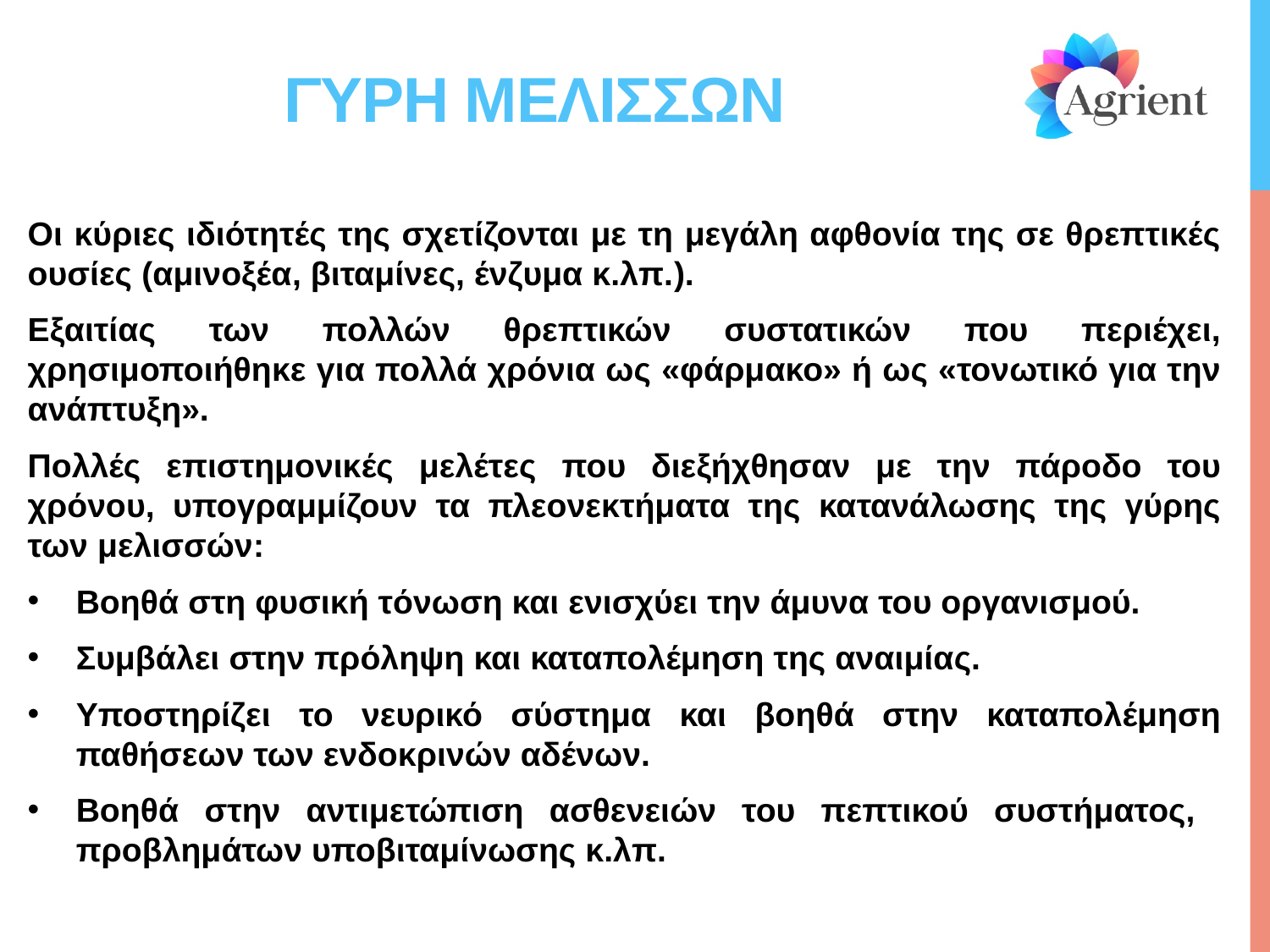

# Γυρη μελισσων
Οι κύριες ιδιότητές της σχετίζονται με τη μεγάλη αφθονία της σε θρεπτικές ουσίες (αμινοξέα, βιταμίνες, ένζυμα κ.λπ.).
Εξαιτίας των πολλών θρεπτικών συστατικών που περιέχει, χρησιμοποιήθηκε για πολλά χρόνια ως «φάρμακο» ή ως «τονωτικό για την ανάπτυξη».
Πολλές επιστημονικές μελέτες που διεξήχθησαν με την πάροδο του χρόνου, υπογραμμίζουν τα πλεονεκτήματα της κατανάλωσης της γύρης των μελισσών:
Βοηθά στη φυσική τόνωση και ενισχύει την άμυνα του οργανισμού.
Συμβάλει στην πρόληψη και καταπολέμηση της αναιμίας.
Υποστηρίζει το νευρικό σύστημα και βοηθά στην καταπολέμηση παθήσεων των ενδοκρινών αδένων.
Βοηθά στην αντιμετώπιση ασθενειών του πεπτικού συστήματος,  προβλημάτων υποβιταμίνωσης κ.λπ.